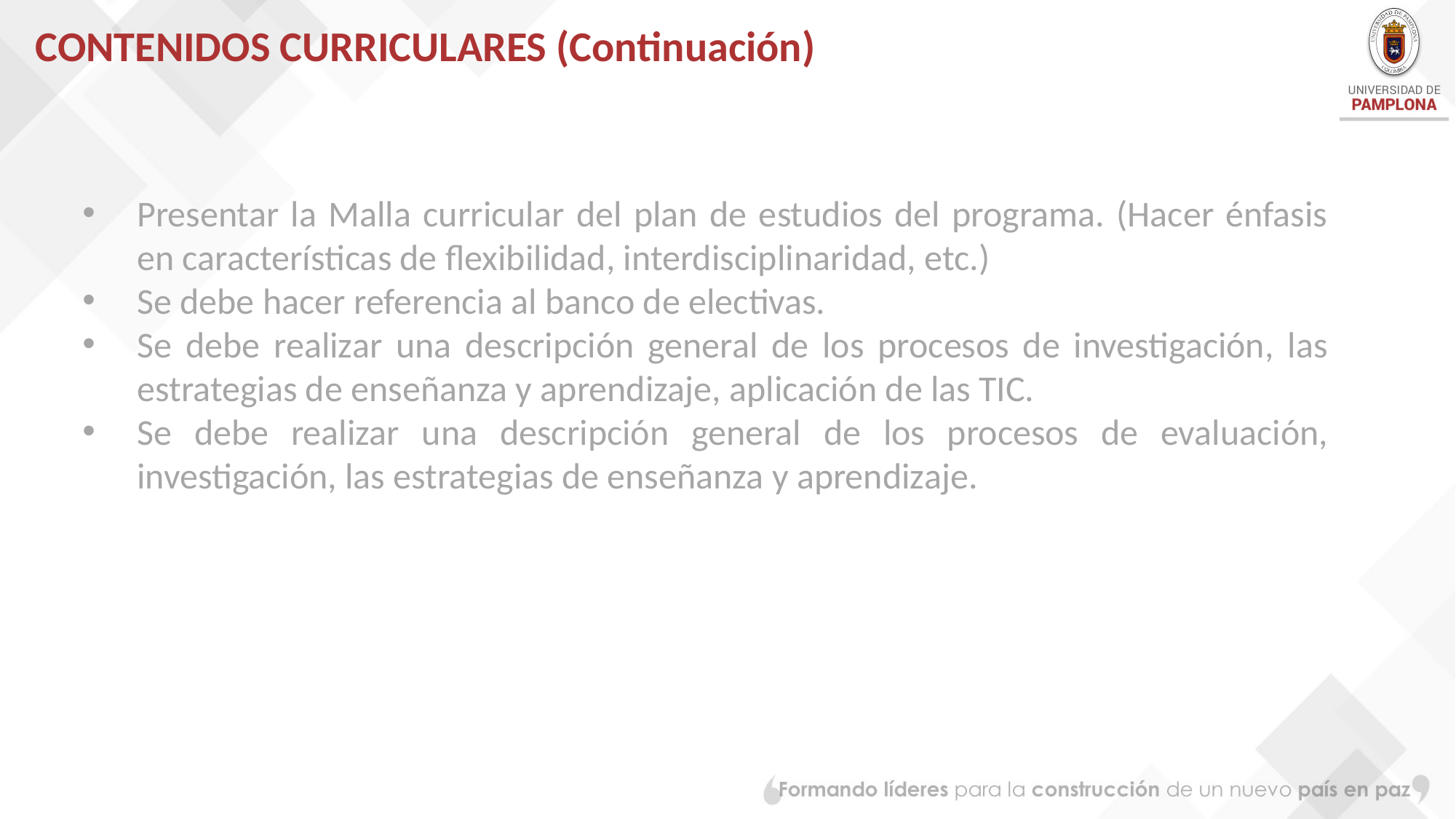

# CONTENIDOS CURRICULARES (Continuación)
Presentar la Malla curricular del plan de estudios del programa. (Hacer énfasis en características de flexibilidad, interdisciplinaridad, etc.)
Se debe hacer referencia al banco de electivas.
Se debe realizar una descripción general de los procesos de investigación, las estrategias de enseñanza y aprendizaje, aplicación de las TIC.
Se debe realizar una descripción general de los procesos de evaluación, investigación, las estrategias de enseñanza y aprendizaje.